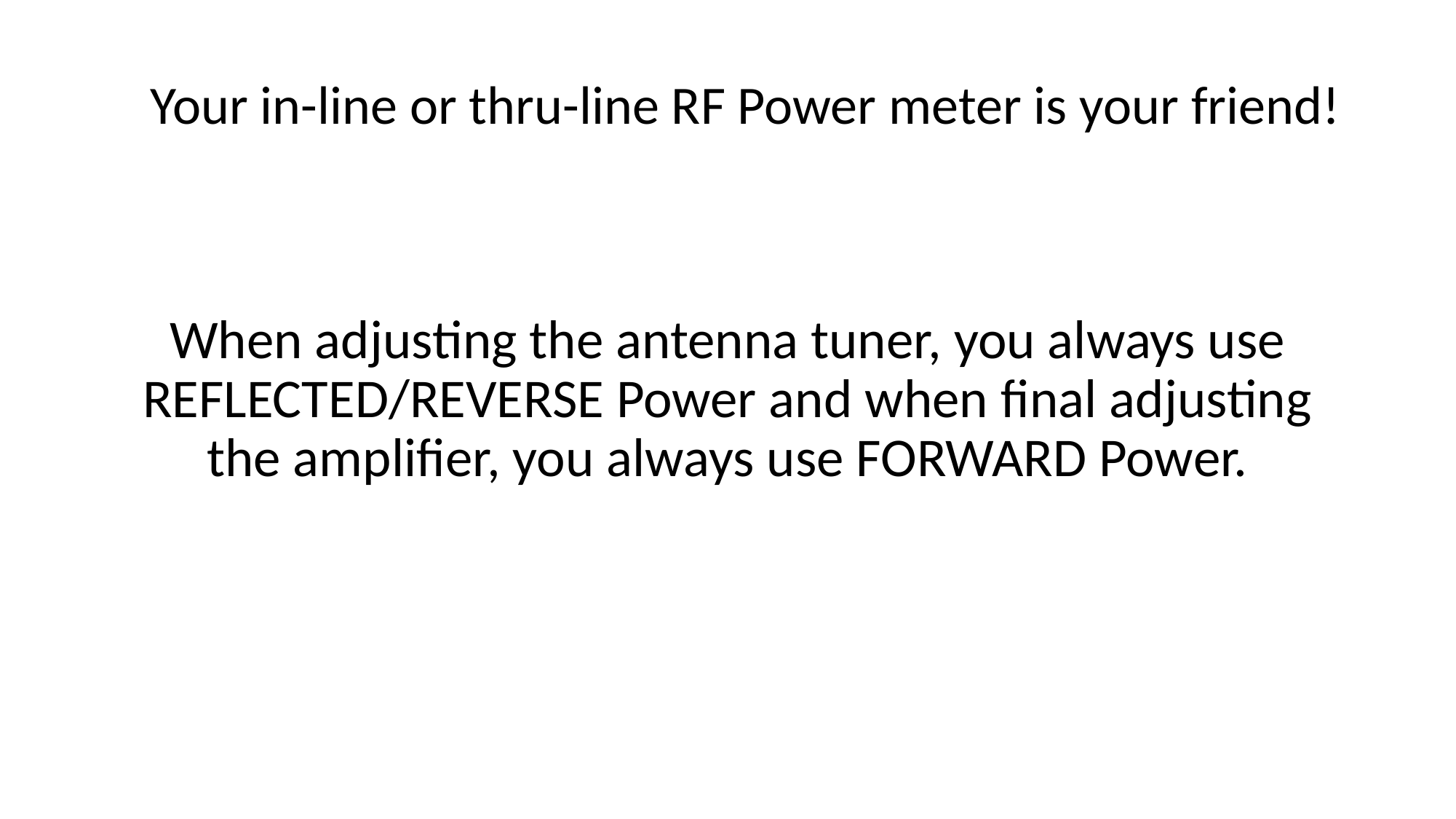

# Your in-line or thru-line RF Power meter is your friend!

When adjusting the antenna tuner, you always use REFLECTED/REVERSE Power and when final adjusting the amplifier, you always use FORWARD Power.